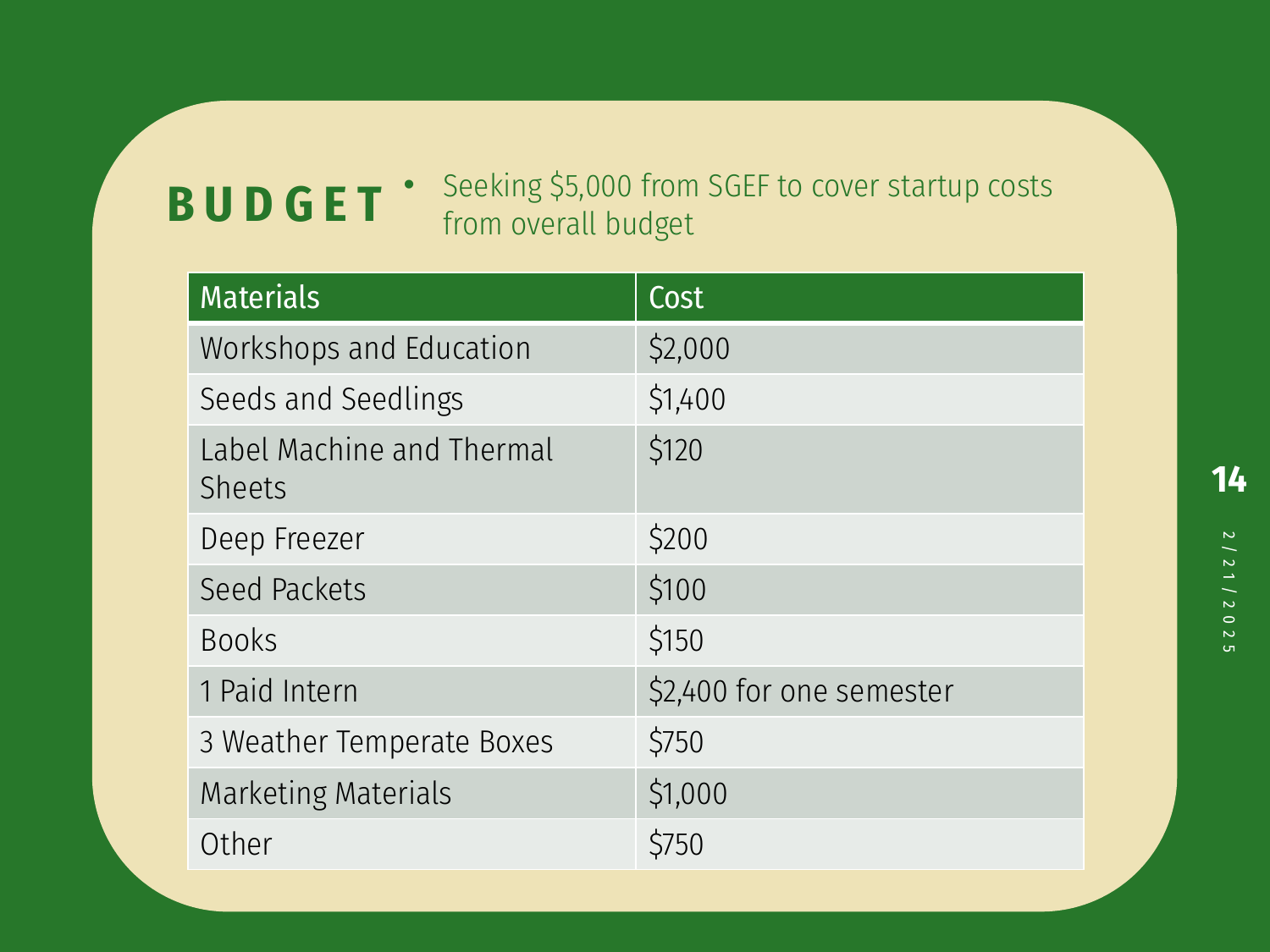

# Budget
Seeking $5,000 from SGEF to cover startup costs from overall budget

| Materials | Cost |
| --- | --- |
| Workshops and Education | $2,000 |
| Seeds and Seedlings | $1,400 |
| Label Machine and Thermal Sheets | $120 |
| Deep Freezer | $200 |
| Seed Packets | $100 |
| Books | $150 |
| 1 Paid Intern | $2,400 for one semester |
| 3 Weather Temperate Boxes | $750 |
| Marketing Materials | $1,000 |
| Other | $750 |
14
2/21/2025